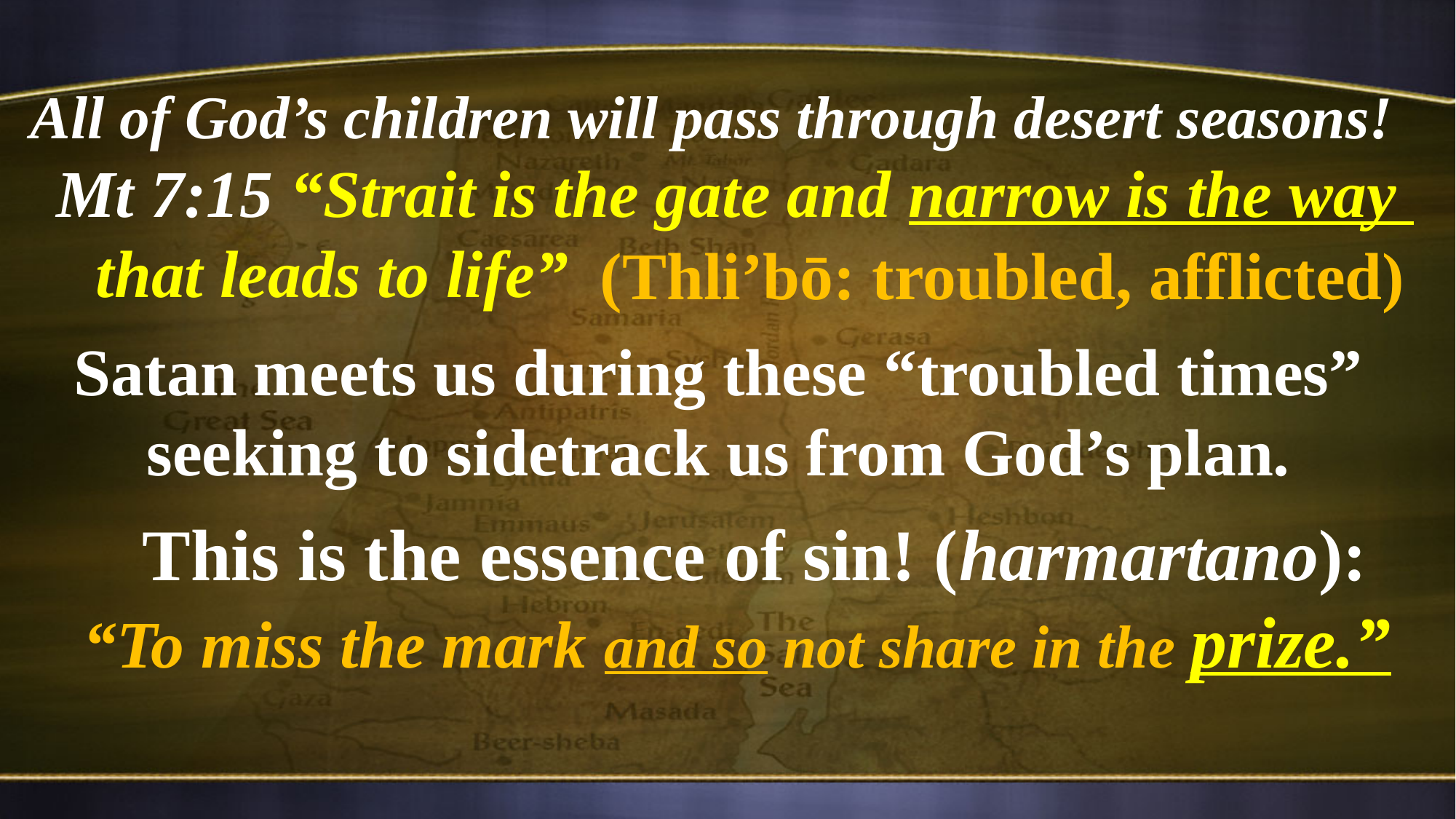

All of God’s children will pass through desert seasons!    Mt 7:15 “Strait is the gate and narrow is the way
    that leads to life”
Satan meets us during these “troubled times”  seeking to sidetrack us from God’s plan.
This is the essence of sin! (harmartano):
“To miss the mark and so not share in the prize.”

(Thli’bō: troubled, afflicted)